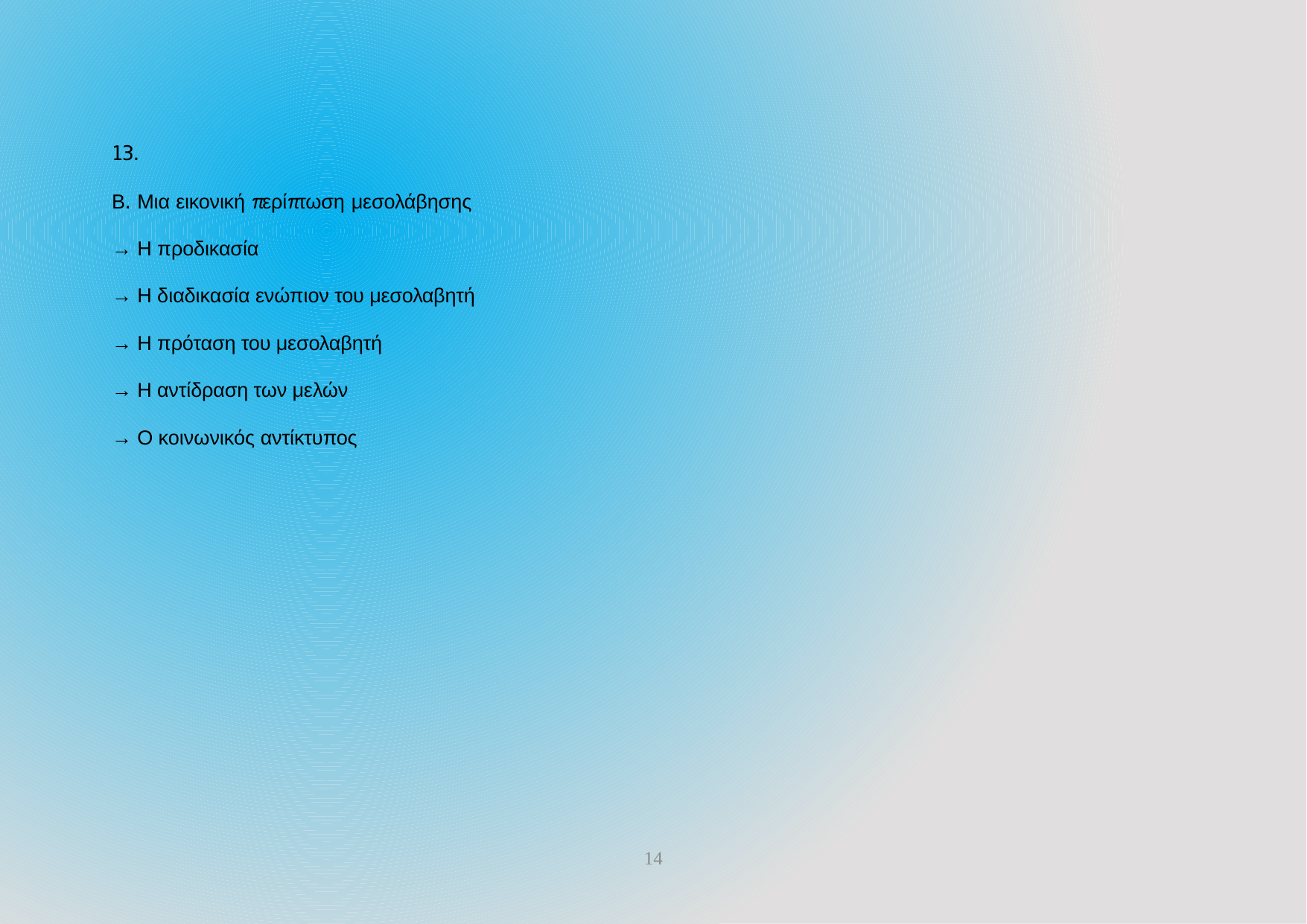

13.

Β. Μια εικονική περίπτωση μεσολάβησης

→ Η προδικασία

→ Η διαδικασία ενώπιον του μεσολαβητή

→ Η πρόταση του μεσολαβητή

→ Η αντίδραση των μελών

→ Ο κοινωνικός αντίκτυπος
14